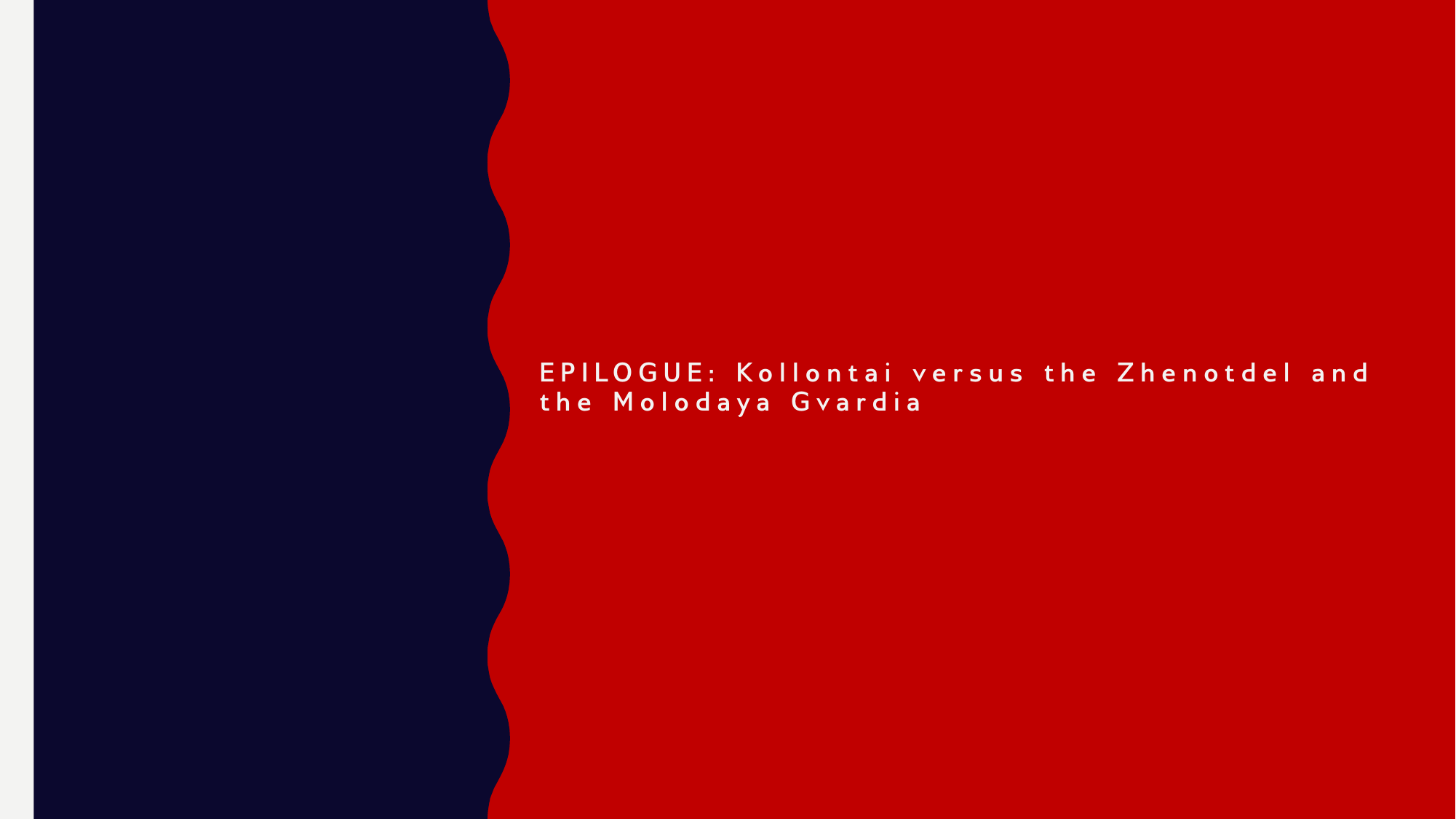

Epılogue: Kollontai versus the Zhenotdel and the Molodaya Gvardia